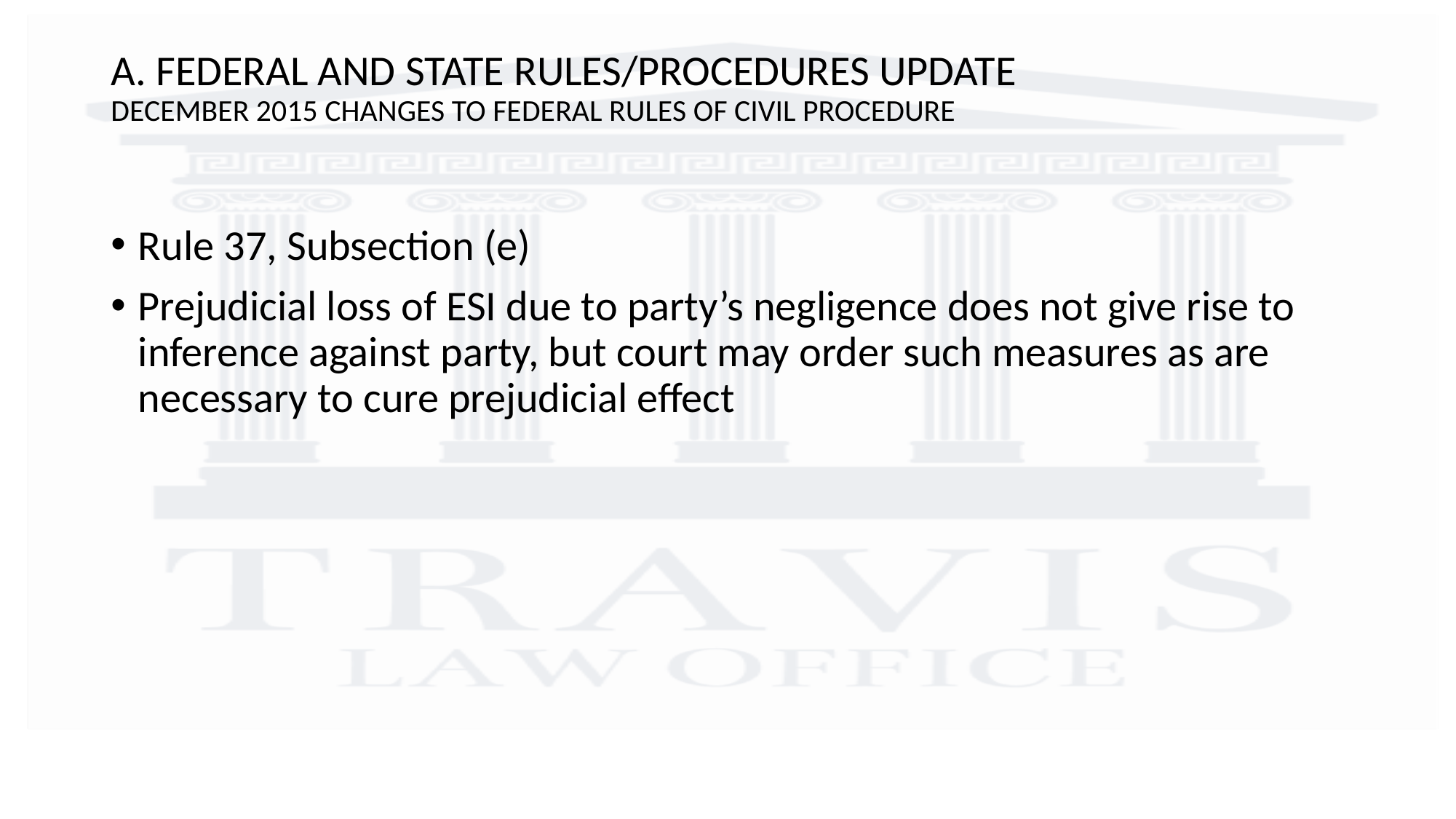

# A. FEDERAL AND STATE RULES/PROCEDURES UPDATE DECEMBER 2015 CHANGES TO FEDERAL RULES OF CIVIL PROCEDURE
Rule 37, Subsection (e)
Prejudicial loss of ESI due to party’s negligence does not give rise to inference against party, but court may order such measures as are necessary to cure prejudicial effect